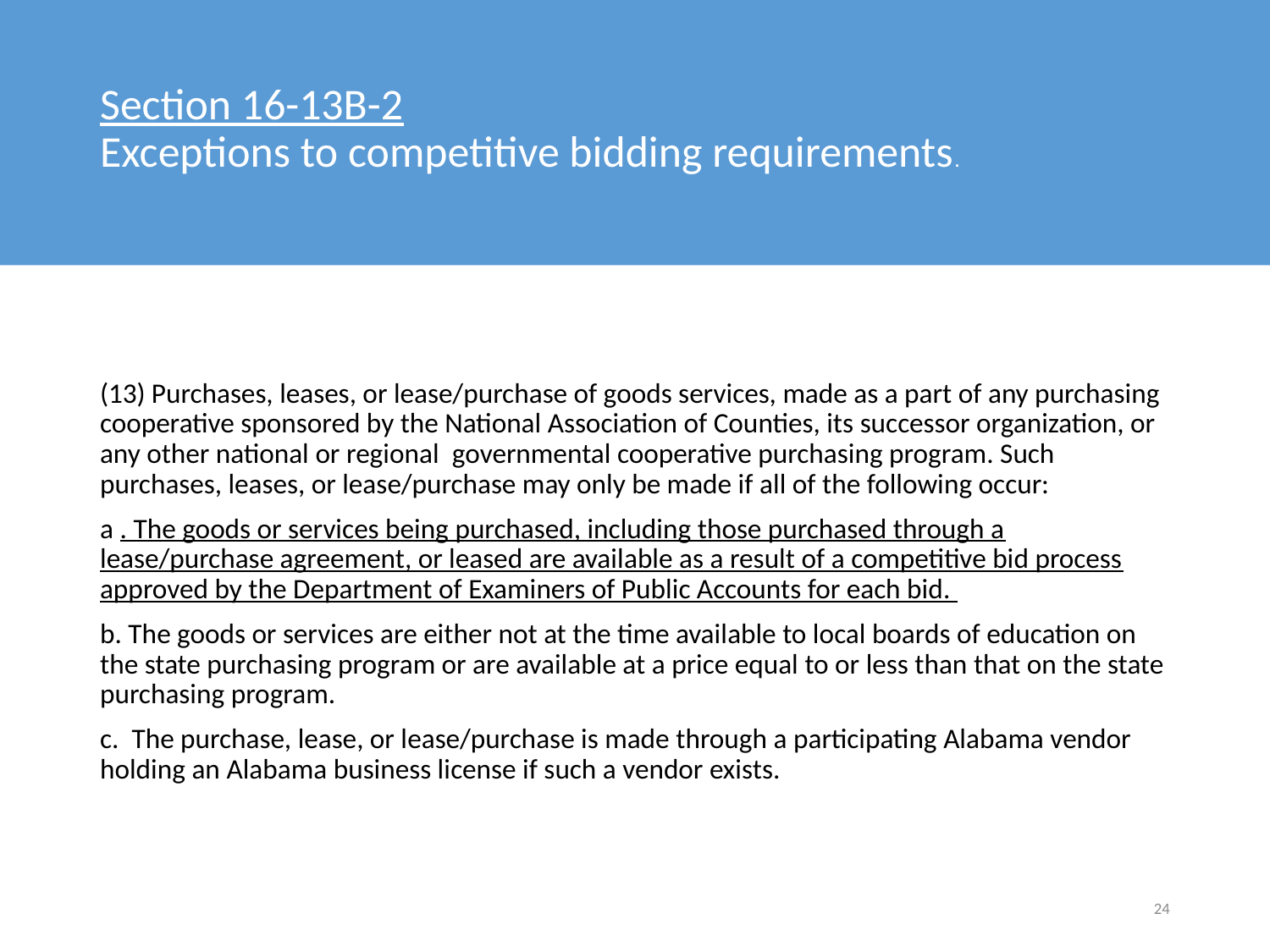

# Section 16-13B-2 Exceptions to competitive bidding requirements.

(13) Purchases, leases, or lease/purchase of goods services, made as a part of any purchasing cooperative sponsored by the National Association of Counties, its successor organization, or any other national or regional  governmental cooperative purchasing program. Such purchases, leases, or lease/purchase may only be made if all of the following occur:
a . The goods or services being purchased, including those purchased through a lease/purchase agreement, or leased are available as a result of a competitive bid process approved by the Department of Examiners of Public Accounts for each bid.
b. The goods or services are either not at the time available to local boards of education on the state purchasing program or are available at a price equal to or less than that on the state purchasing program.
c.  The purchase, lease, or lease/purchase is made through a participating Alabama vendor holding an Alabama business license if such a vendor exists.

24